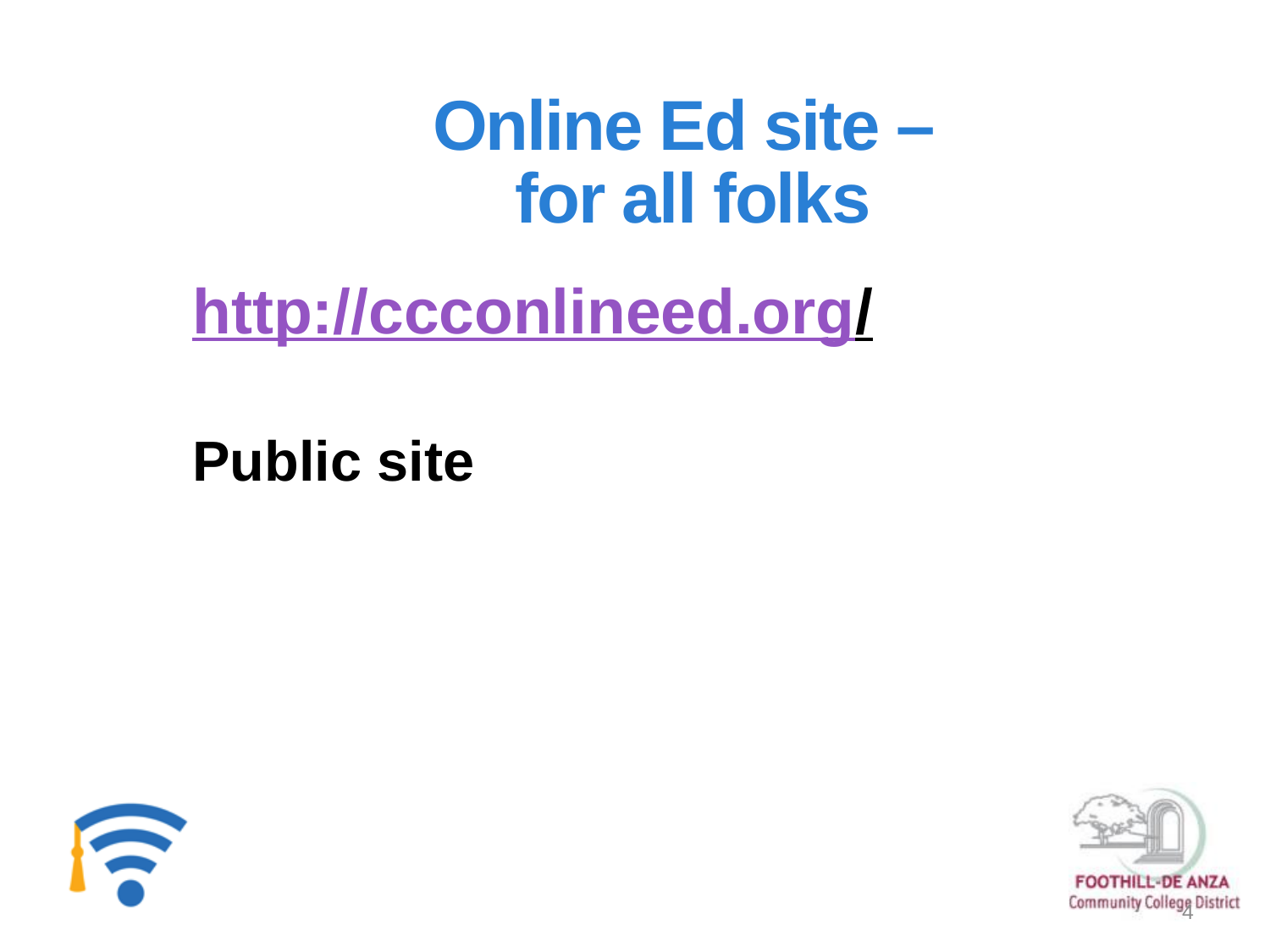

# Online Ed site – for all folks
http://ccconlineed.org/

Public site
4